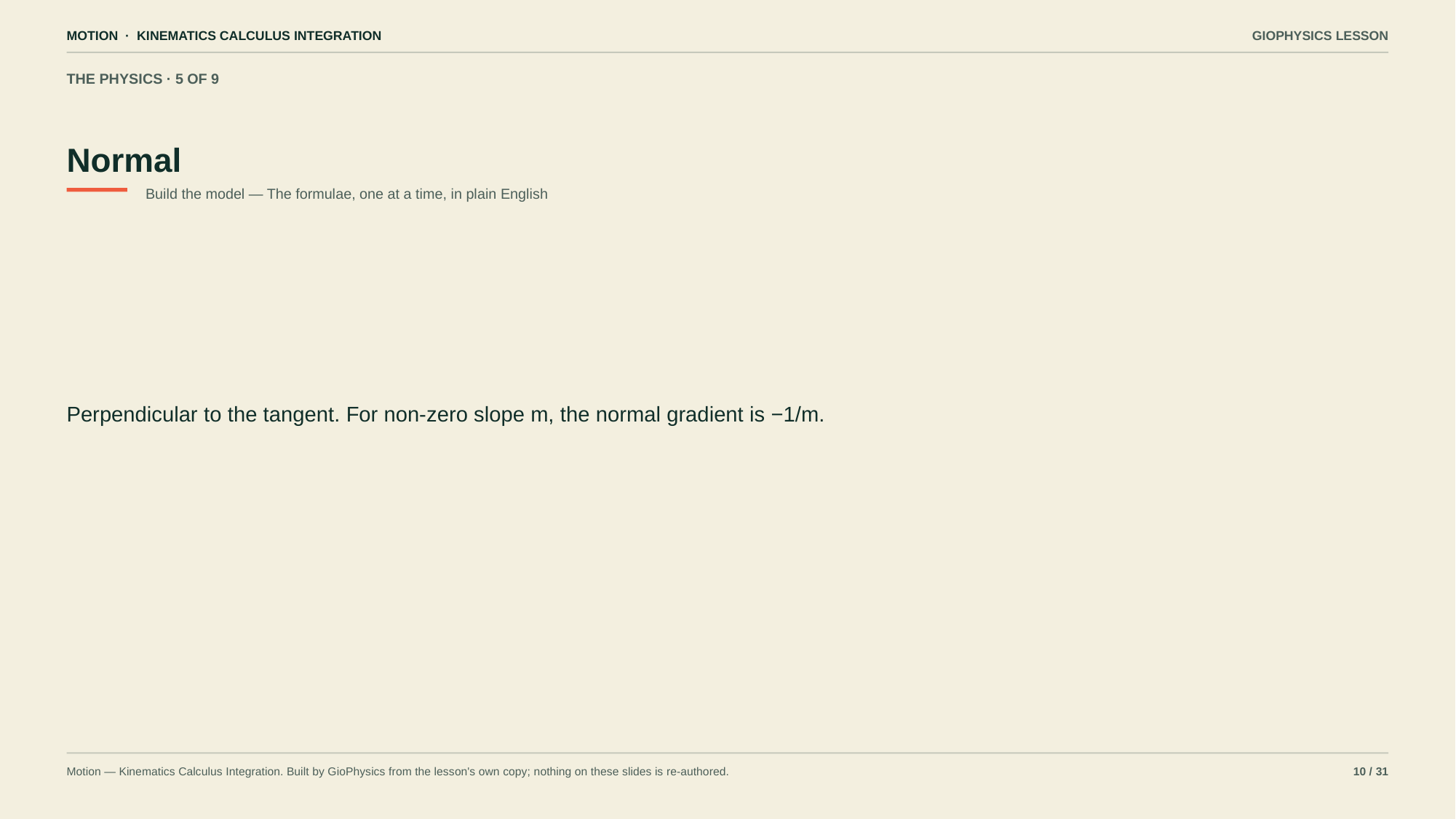

MOTION  ·  KINEMATICS CALCULUS INTEGRATION
GIOPHYSICS LESSON

THE PHYSICS · 5 OF 9
Normal
Build the model — The formulae, one at a time, in plain English

Perpendicular to the tangent. For non-zero slope m, the normal gradient is −1/m.

Motion — Kinematics Calculus Integration. Built by GioPhysics from the lesson's own copy; nothing on these slides is re-authored.
10 / 31